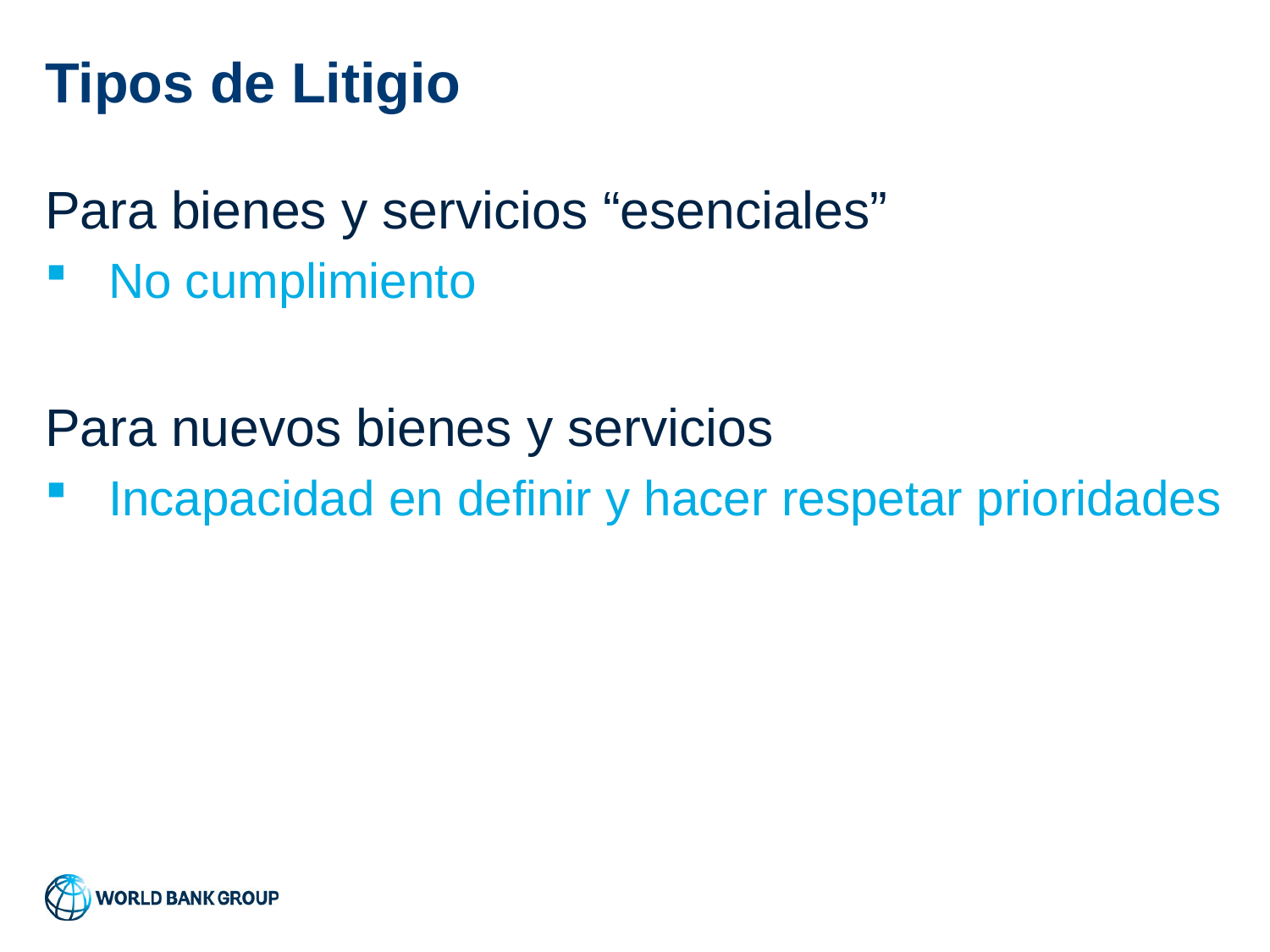

# Tipos de Litigio
Para bienes y servicios “esenciales”
No cumplimiento

Para nuevos bienes y servicios
Incapacidad en definir y hacer respetar prioridades